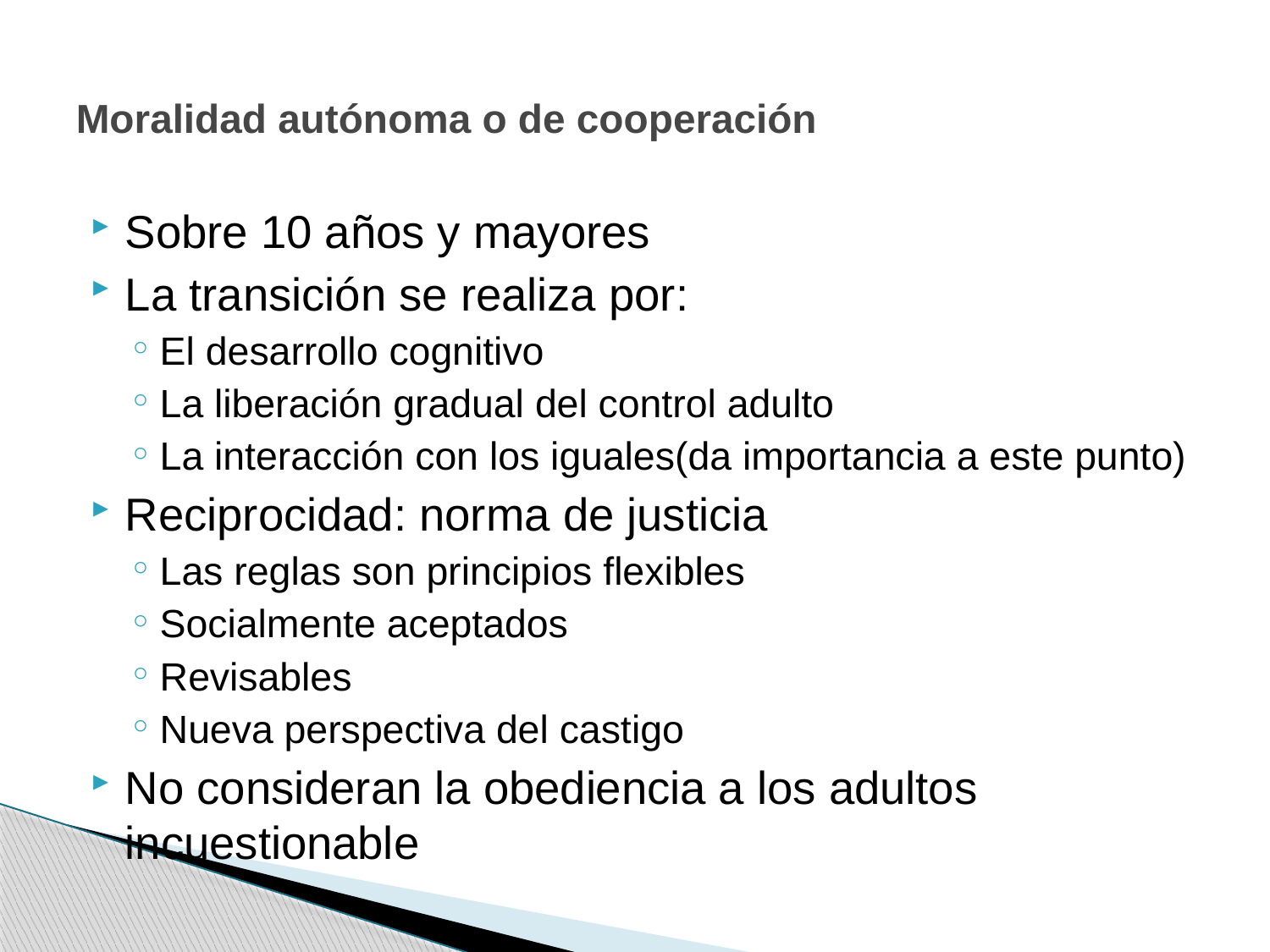

# Moralidad autónoma o de cooperación
Sobre 10 años y mayores
La transición se realiza por:
El desarrollo cognitivo
La liberación gradual del control adulto
La interacción con los iguales(da importancia a este punto)
Reciprocidad: norma de justicia
Las reglas son principios flexibles
Socialmente aceptados
Revisables
Nueva perspectiva del castigo
No consideran la obediencia a los adultos incuestionable